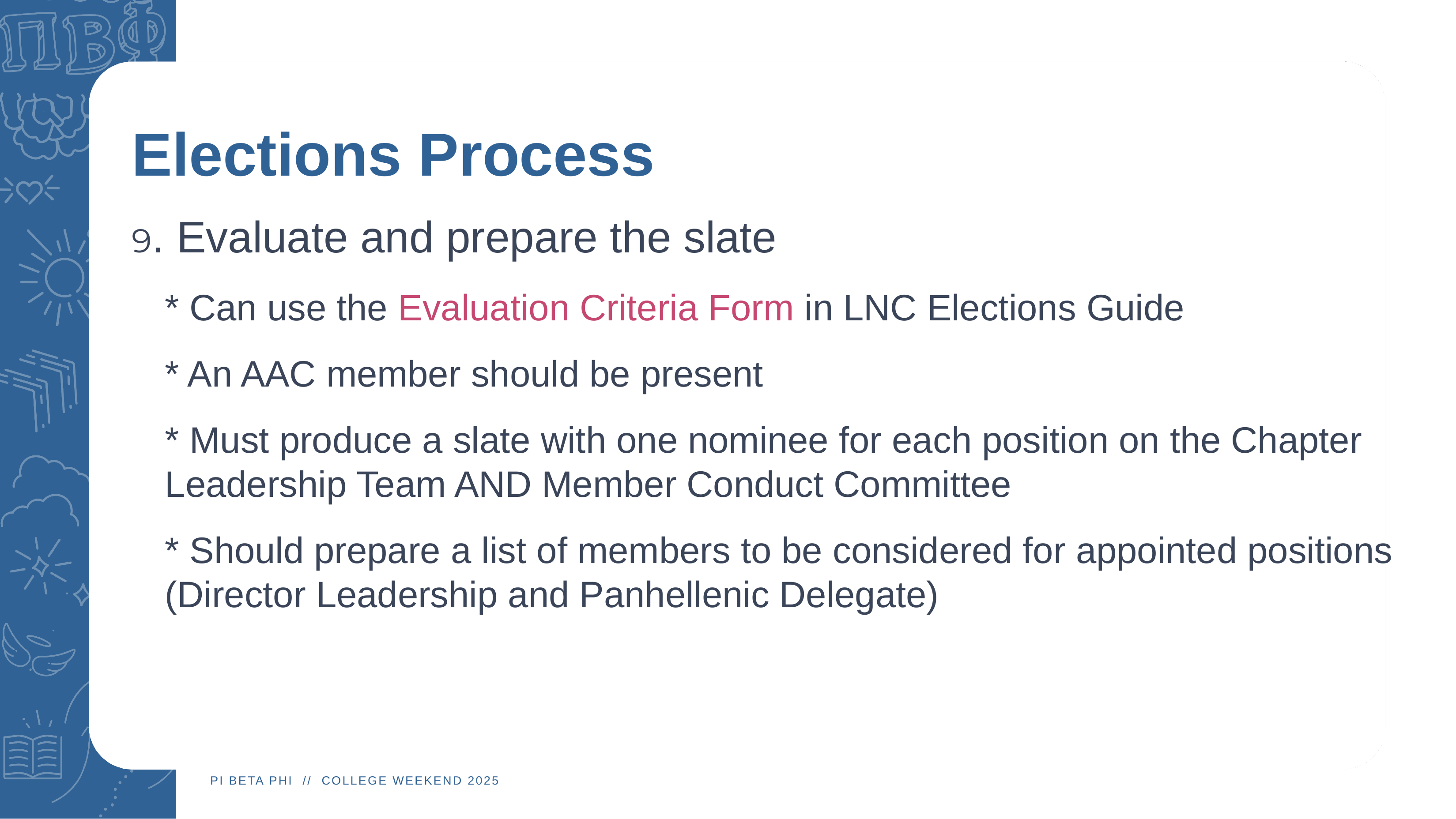

# Elections Process
9. Evaluate and prepare the slate
* Can use the Evaluation Criteria Form in LNC Elections Guide
* An AAC member should be present
* Must produce a slate with one nominee for each position on the Chapter Leadership Team AND Member Conduct Committee
* Should prepare a list of members to be considered for appointed positions (Director Leadership and Panhellenic Delegate)